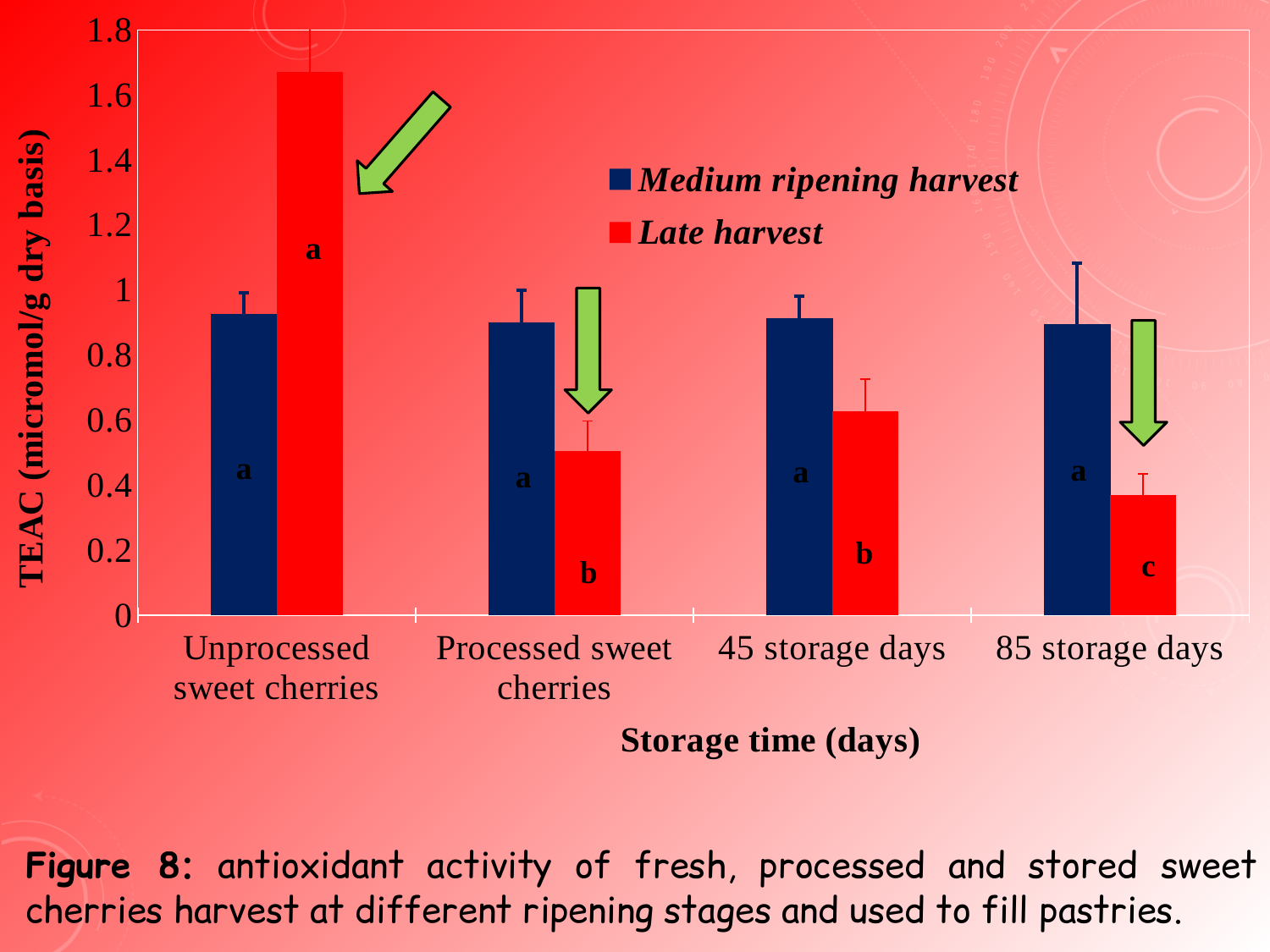

### Chart

| Category | Medium ripening harvest | Late harvest |
|---|---|---|
| Unprocessed sweet cherries | 0.9274353524619201 | 1.6710520704264995 |
| Processed sweet cherries | 0.9 | 0.5062000000000001 |
| 45 storage days | 0.9123043537414969 | 0.6284000000000002 |
| 85 storage days | 0.8954919871794874 | 0.37088235294117666 |

Figure 8: antioxidant activity of fresh, processed and stored sweet cherries harvest at different ripening stages and used to fill pastries.